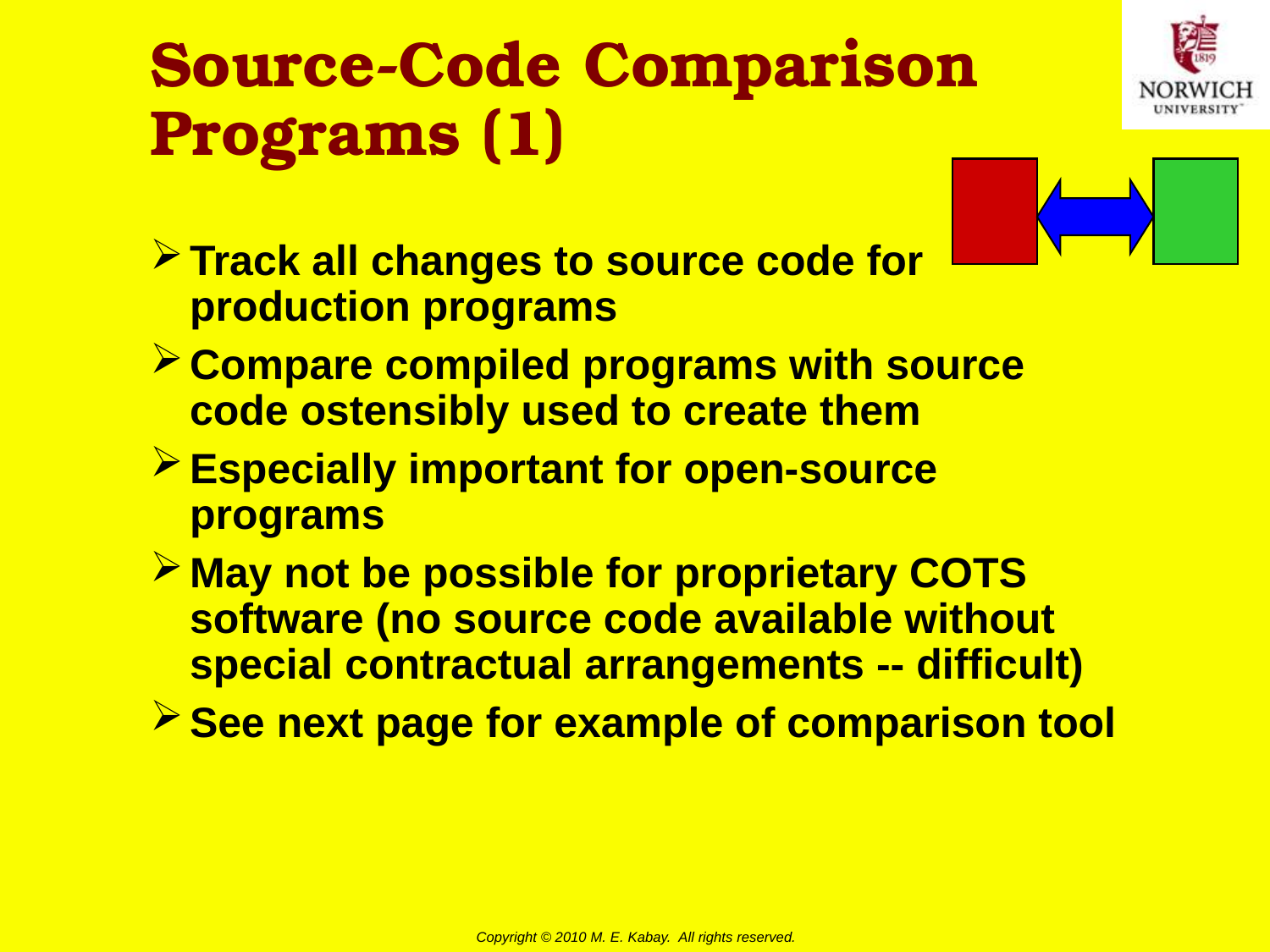

# Source-Code Comparison Programs (1)

Track all changes to source code for production programs
Compare compiled programs with source code ostensibly used to create them
Especially important for open-source programs
May not be possible for proprietary COTS software (no source code available without special contractual arrangements -- difficult)
See next page for example of comparison tool